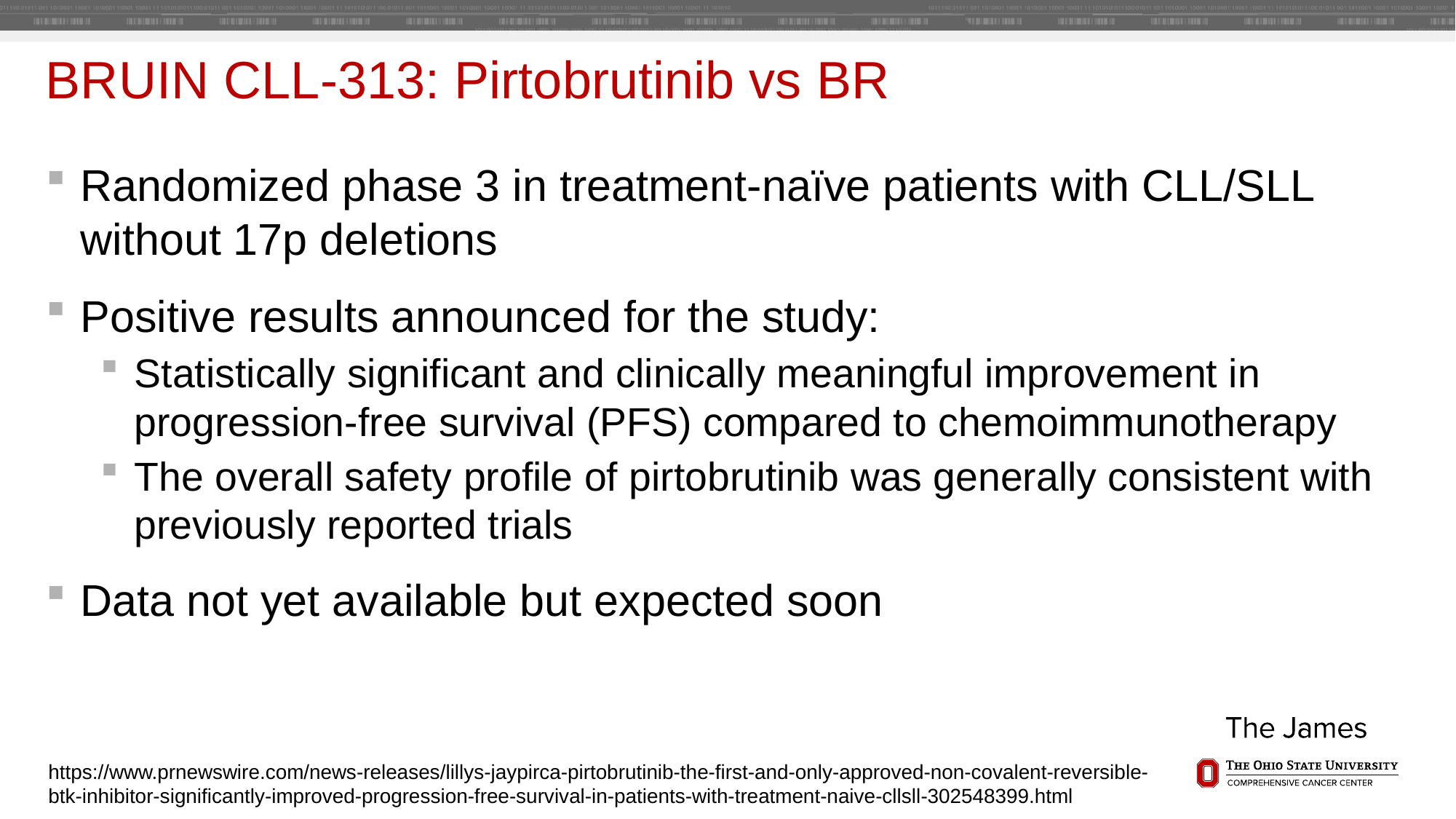

# BRUIN CLL-313: Pirtobrutinib vs BR
Randomized phase 3 in treatment-naïve patients with CLL/SLL without 17p deletions
Positive results announced for the study:
Statistically significant and clinically meaningful improvement in progression-free survival (PFS) compared to chemoimmunotherapy
The overall safety profile of pirtobrutinib was generally consistent with previously reported trials
Data not yet available but expected soon
https://www.prnewswire.com/news-releases/lillys-jaypirca-pirtobrutinib-the-first-and-only-approved-non-covalent-reversible-btk-inhibitor-significantly-improved-progression-free-survival-in-patients-with-treatment-naive-cllsll-302548399.html